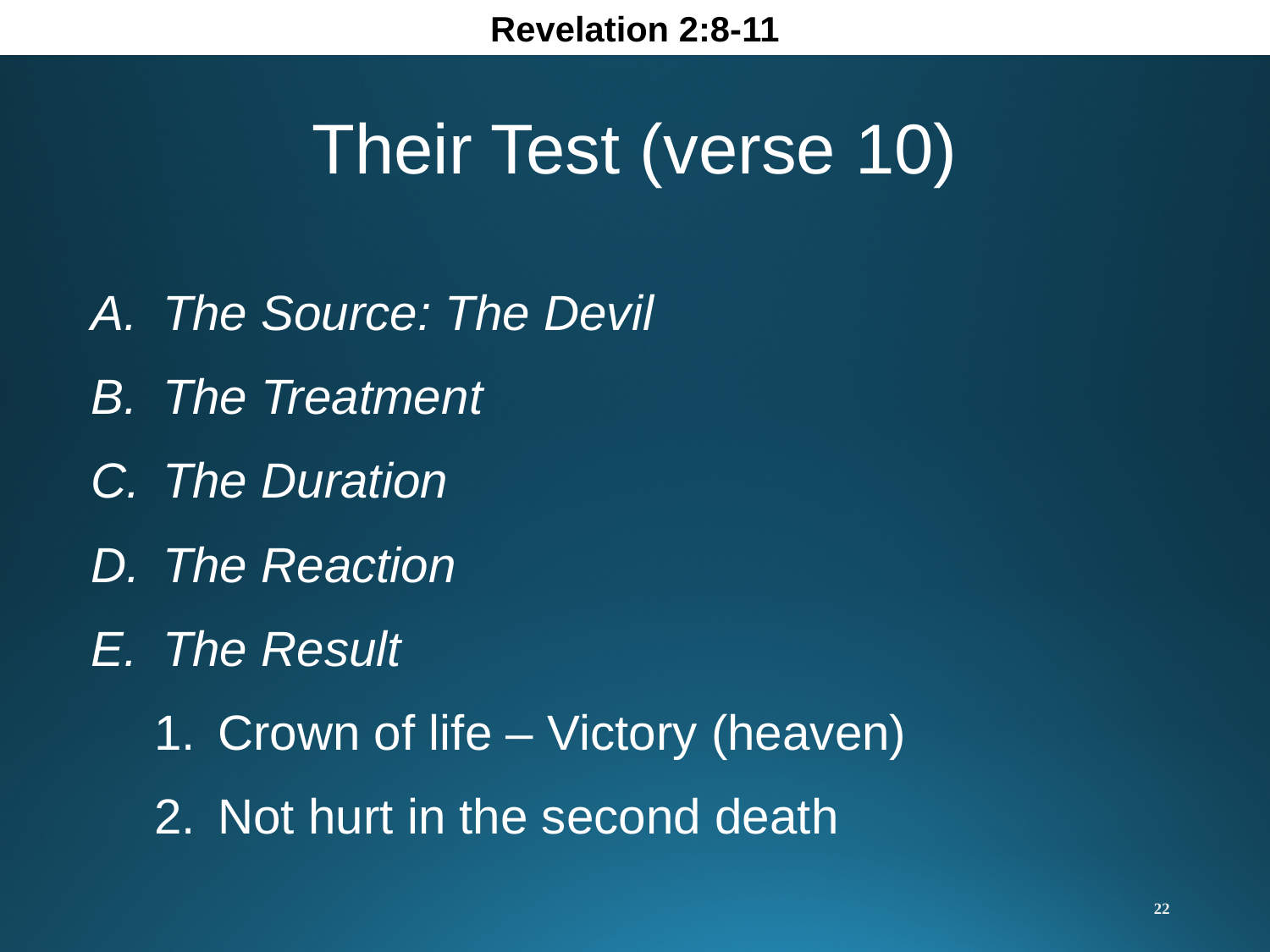

Revelation 2:8-11
Their Test (verse 10)
The Source: The Devil
The Treatment
The Duration
The Reaction
The Result
Crown of life – Victory (heaven)
Not hurt in the second death
22